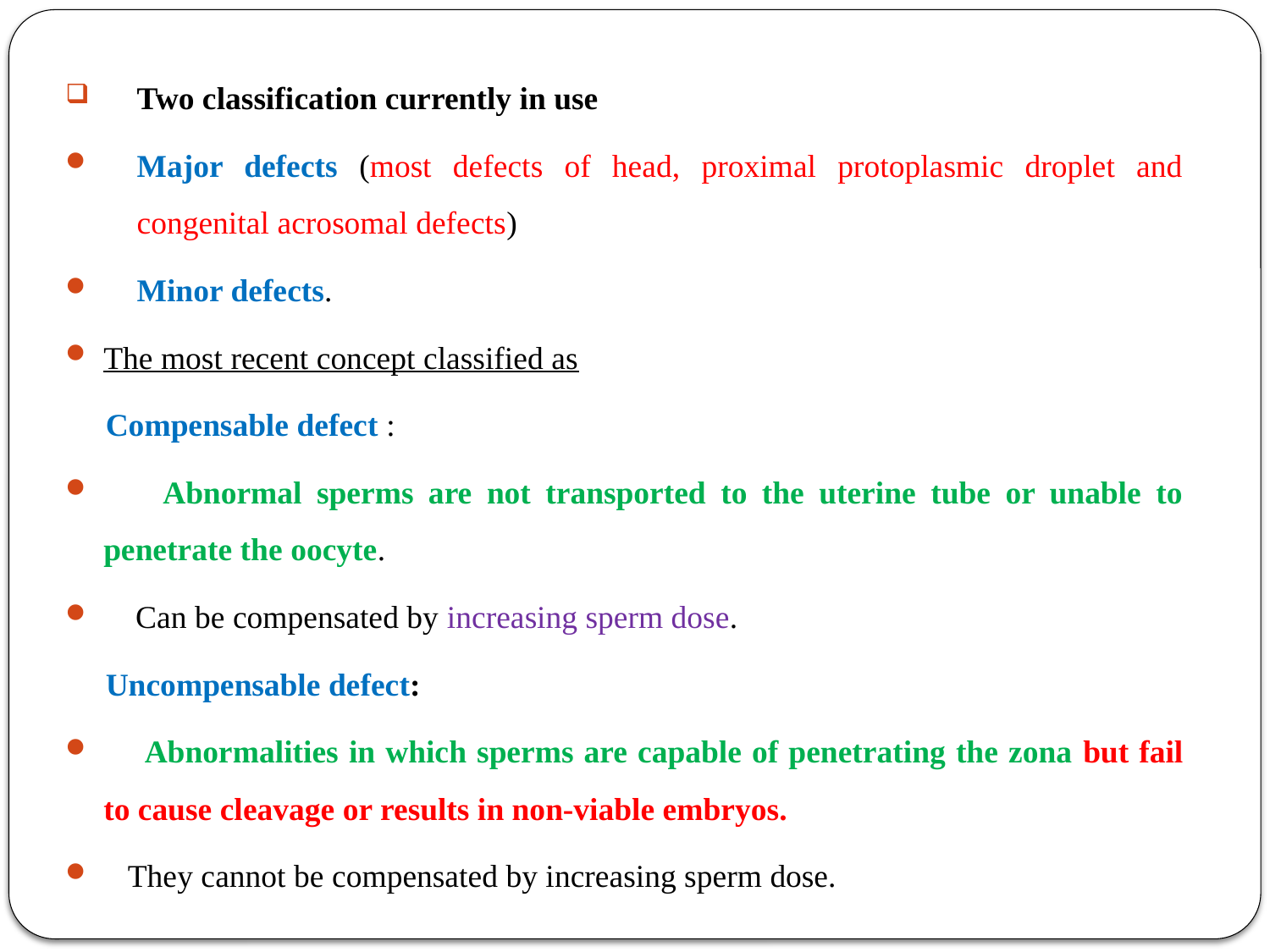

Two classification currently in use
Major defects (most defects of head, proximal protoplasmic droplet and congenital acrosomal defects)
Minor defects.
The most recent concept classified as
     Compensable defect :
    Abnormal sperms are not transported to the uterine tube or unable to penetrate the oocyte.
    Can be compensated by increasing sperm dose.
     Uncompensable defect:
    Abnormalities in which sperms are capable of penetrating the zona but fail to cause cleavage or results in non-viable embryos.
   They cannot be compensated by increasing sperm dose.